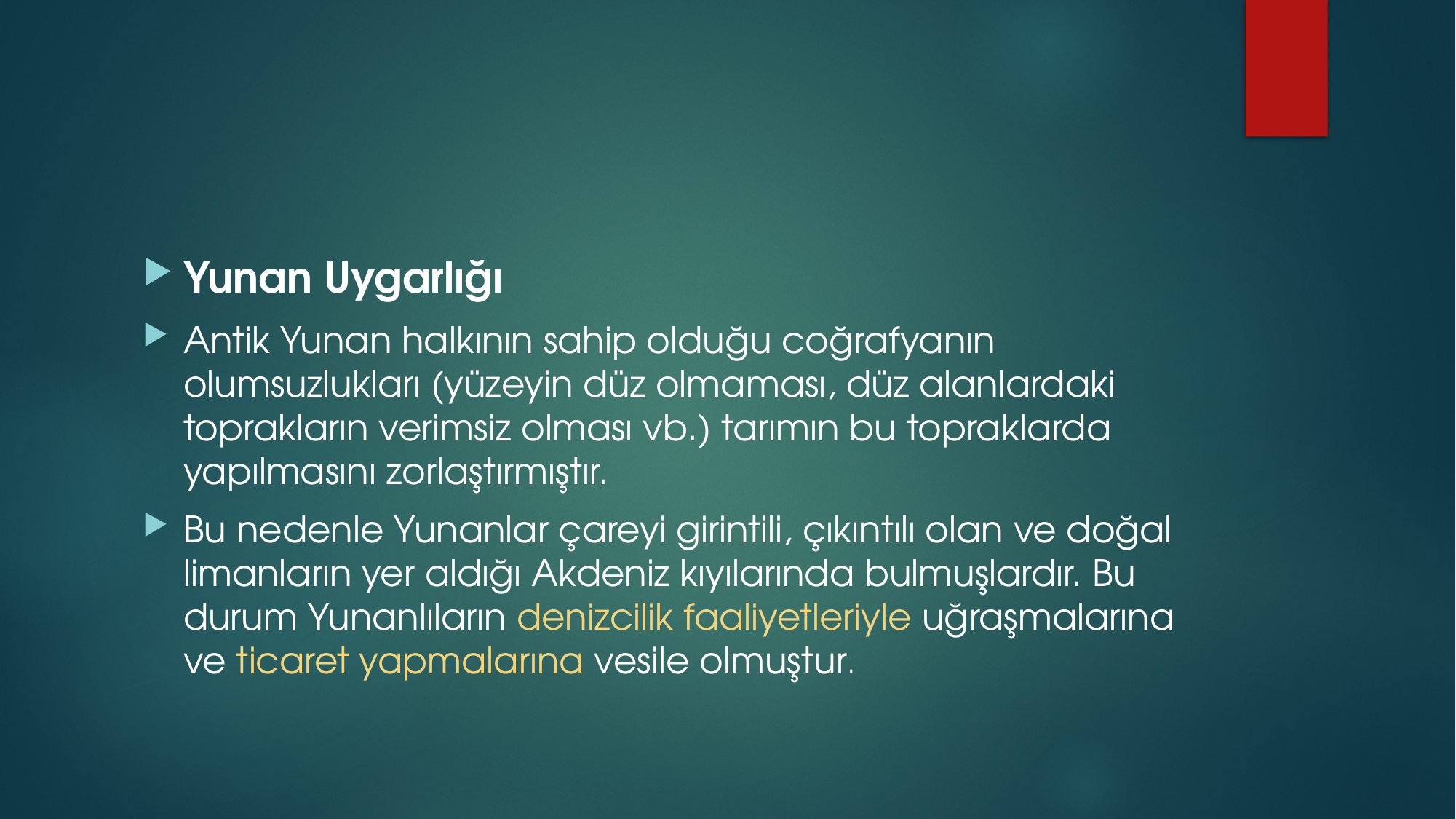

#
Yunan Uygarlığı
Antik Yunan halkının sahip olduğu coğrafyanın olumsuzlukları (yüzeyin düz olmaması, düz alanlardaki toprakların verimsiz olması vb.) tarımın bu topraklarda yapılmasını zorlaştırmıştır.
Bu nedenle Yunanlar çareyi girintili, çıkıntılı olan ve doğal limanların yer aldığı Akdeniz kıyılarında bulmuşlardır. Bu durum Yunanlıların denizcilik faaliyetleriyle uğraşmalarına ve ticaret yapmalarına vesile olmuştur.